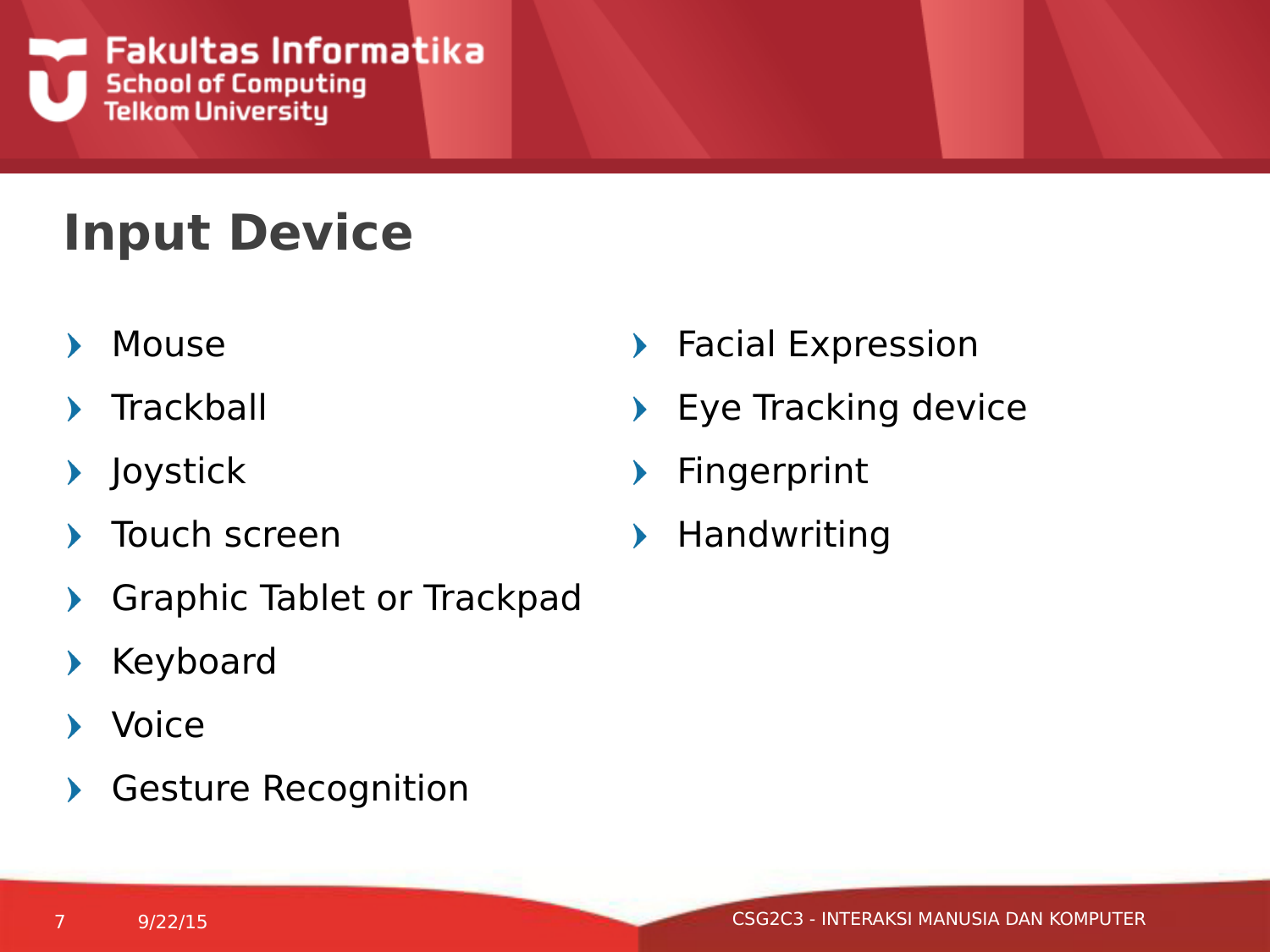

# Input Device
Mouse
Trackball
Joystick
Touch screen
Graphic Tablet or Trackpad
Keyboard
Voice
Gesture Recognition
Facial Expression
Eye Tracking device
Fingerprint
Handwriting

9/22/15
7
CSG2C3 - INTERAKSI MANUSIA DAN KOMPUTER